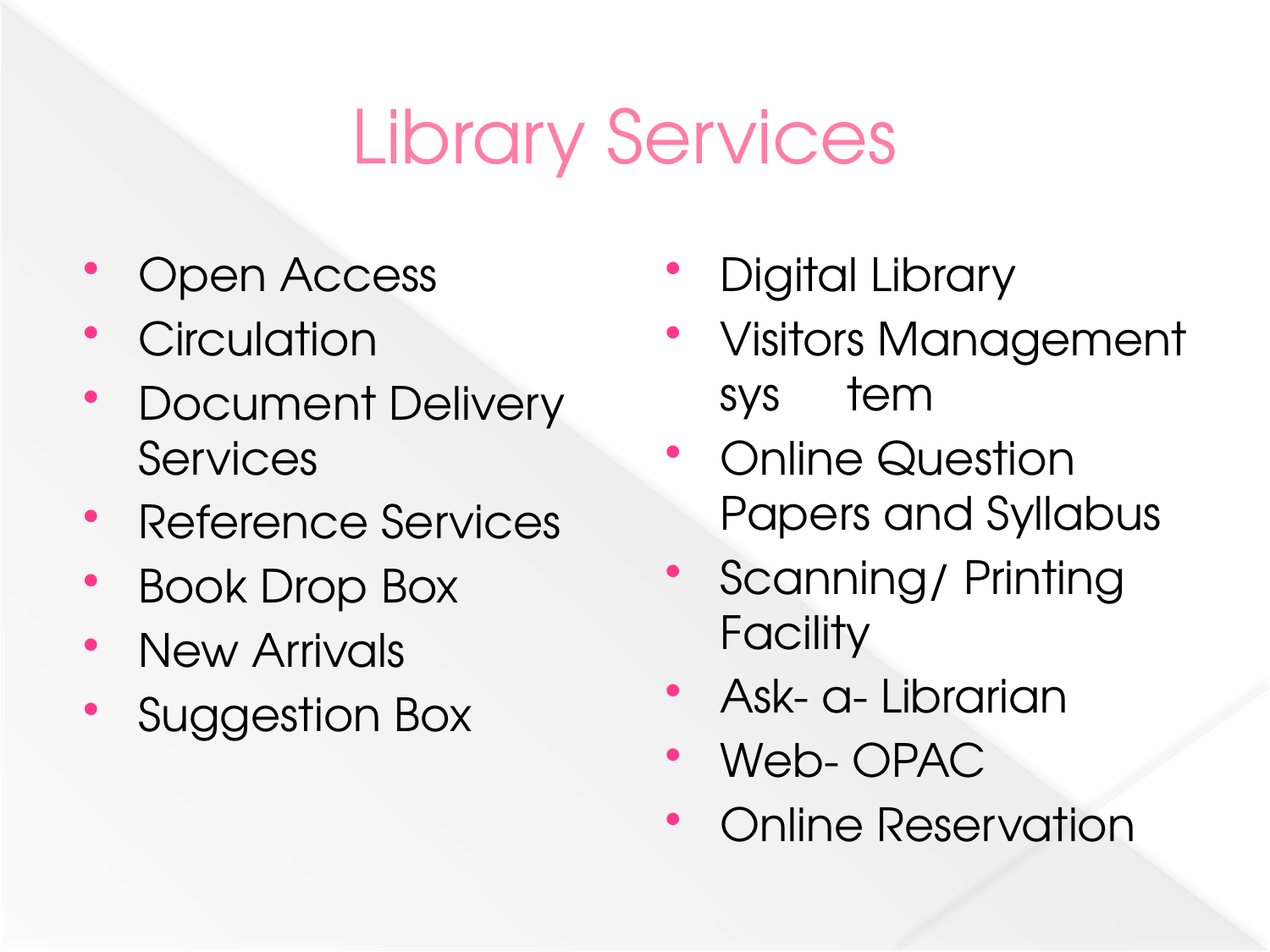

# Library Services
Open Access
Circulation
Document Delivery Services
Reference Services
Book Drop Box
New Arrivals
Suggestion Box
Digital Library
Visitors Management sys	tem
Online Question Papers and Syllabus
Scanning/ Printing Facility
Ask- a- Librarian
Web- OPAC
Online Reservation